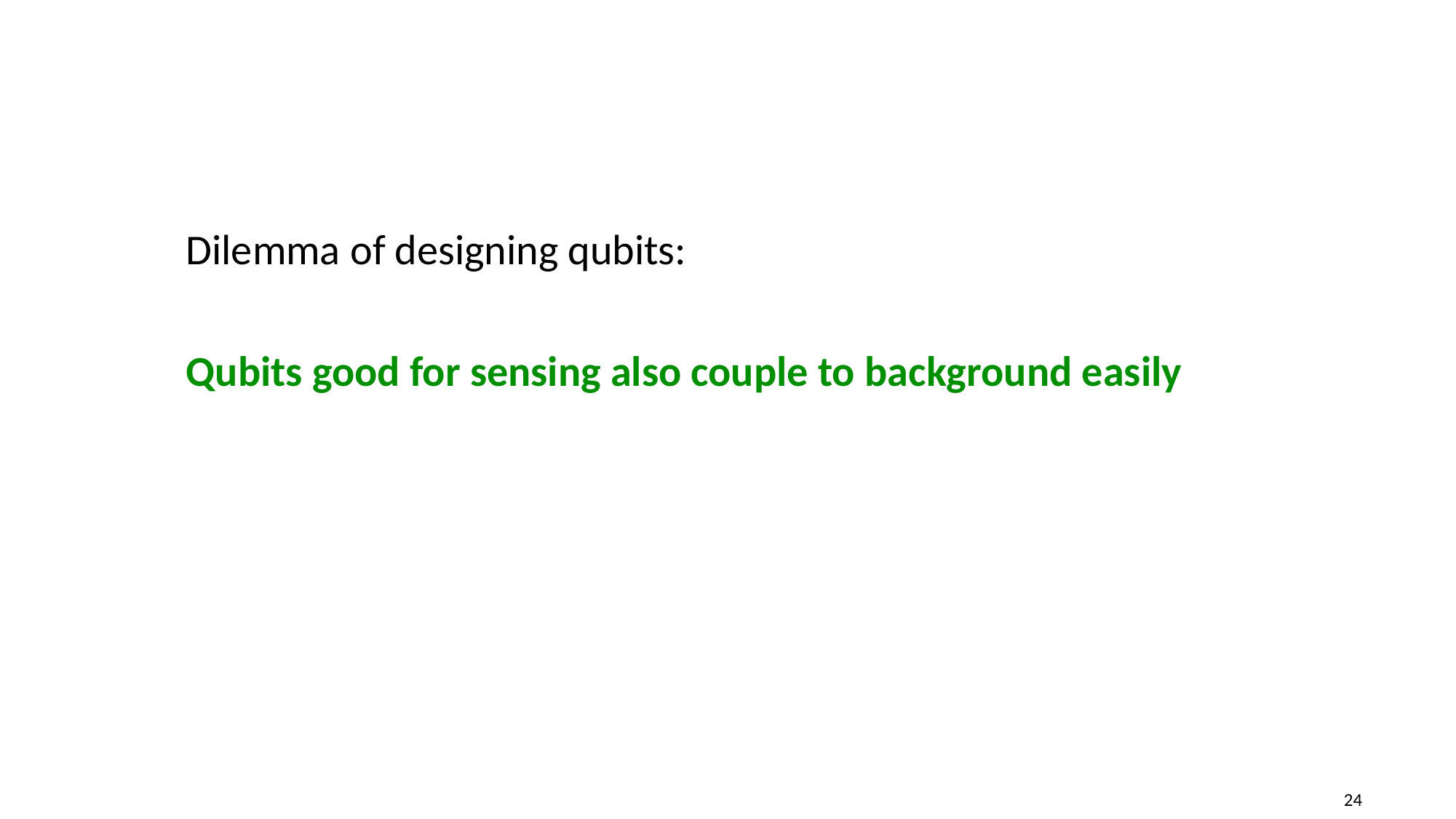

Dilemma of designing qubits:

Qubits good for sensing also couple to background easily
24
24